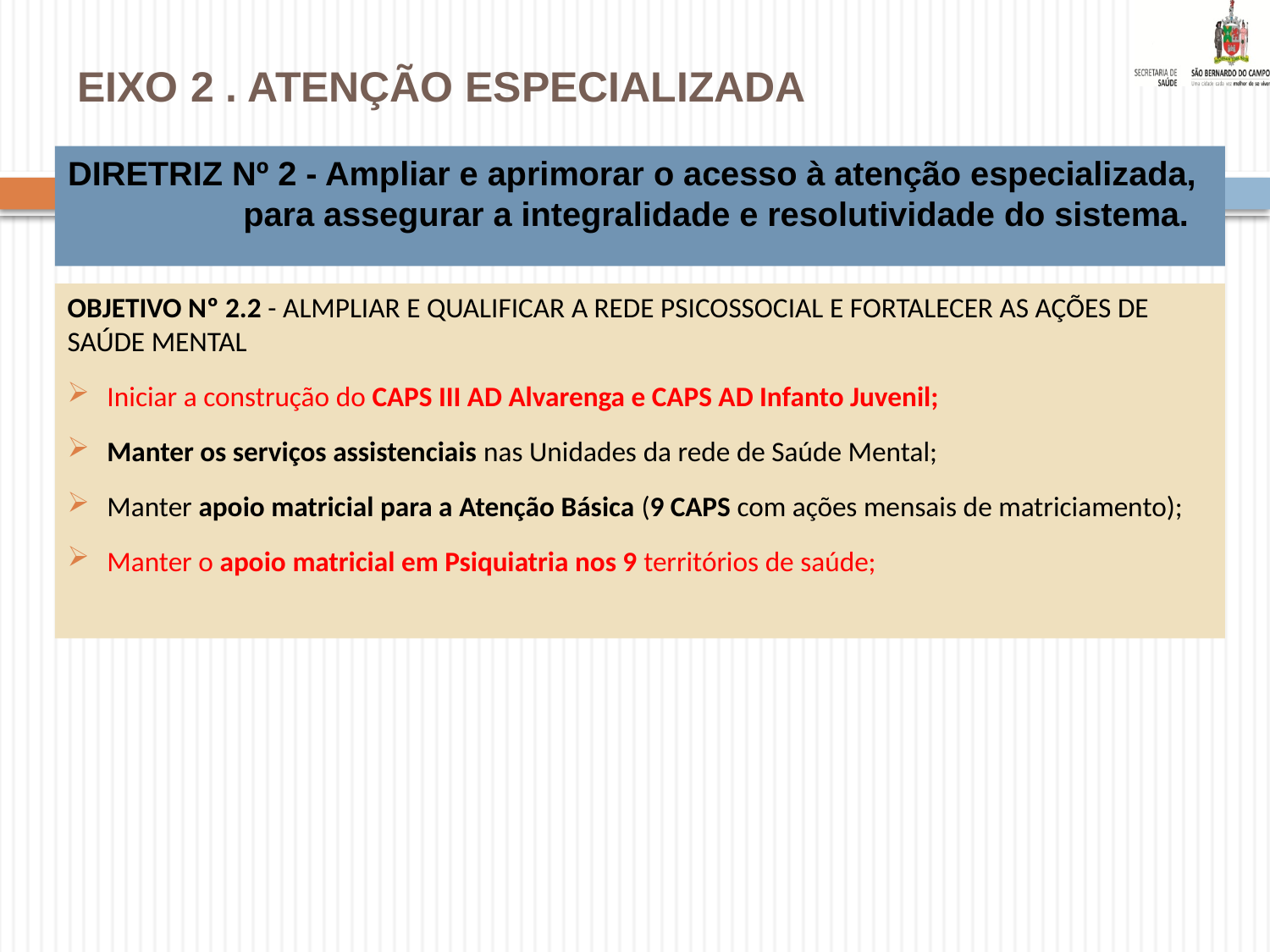

# EIXO 2 . ATENÇÃO ESPECIALIZADA
DIRETRIZ Nº 2 - Ampliar e aprimorar o acesso à atenção especializada, para assegurar a integralidade e resolutividade do sistema.

OBJETIVO Nº 2.2 - ALMPLIAR E QUALIFICAR A REDE PSICOSSOCIAL E FORTALECER AS AÇÕES DE SAÚDE MENTAL
Iniciar a construção do CAPS III AD Alvarenga e CAPS AD Infanto Juvenil;
Manter os serviços assistenciais nas Unidades da rede de Saúde Mental;
Manter apoio matricial para a Atenção Básica (9 CAPS com ações mensais de matriciamento);
Manter o apoio matricial em Psiquiatria nos 9 territórios de saúde;